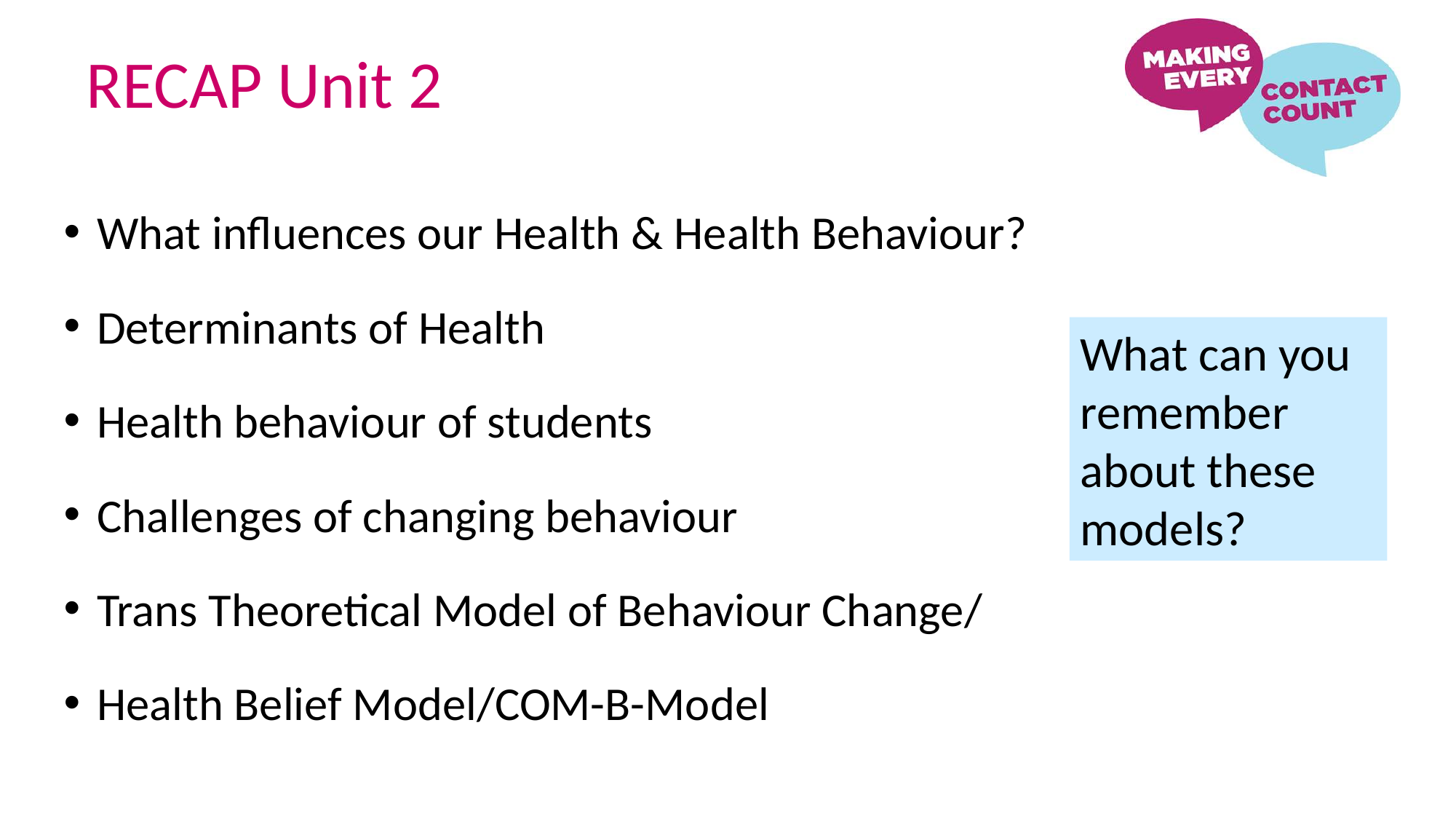

# RECAP Unit 2
What influences our Health & Health Behaviour?
Determinants of Health
Health behaviour of students
Challenges of changing behaviour
Trans Theoretical Model of Behaviour Change/
Health Belief Model/COM-B-Model

What can you remember about these models?